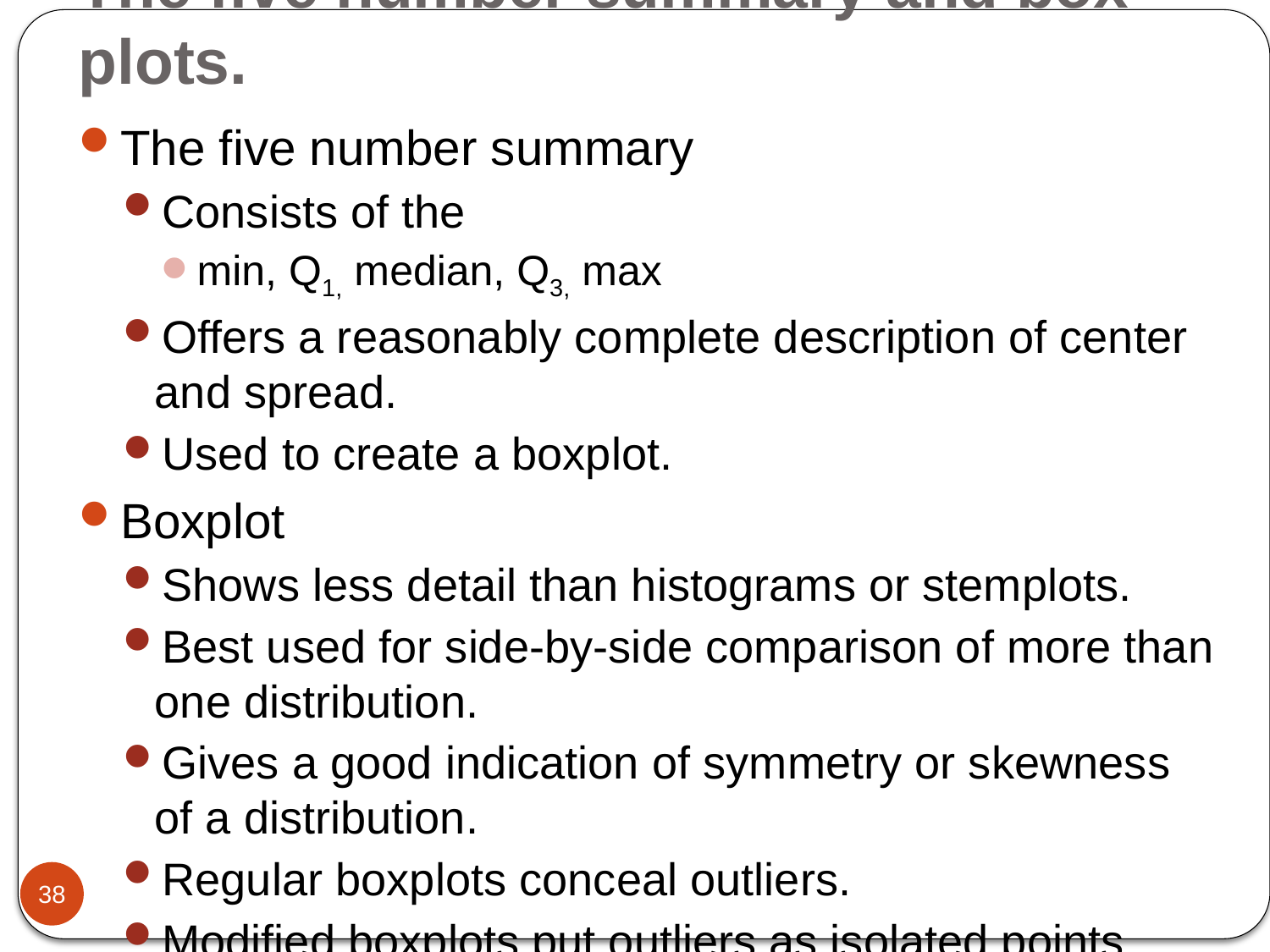

# The five number summary and box plots.
The five number summary
Consists of the
min, Q1, median, Q3, max
Offers a reasonably complete description of center and spread.
Used to create a boxplot.
Boxplot
Shows less detail than histograms or stemplots.
Best used for side-by-side comparison of more than one distribution.
Gives a good indication of symmetry or skewness of a distribution.
Regular boxplots conceal outliers.
Modified boxplots put outliers as isolated points.
38